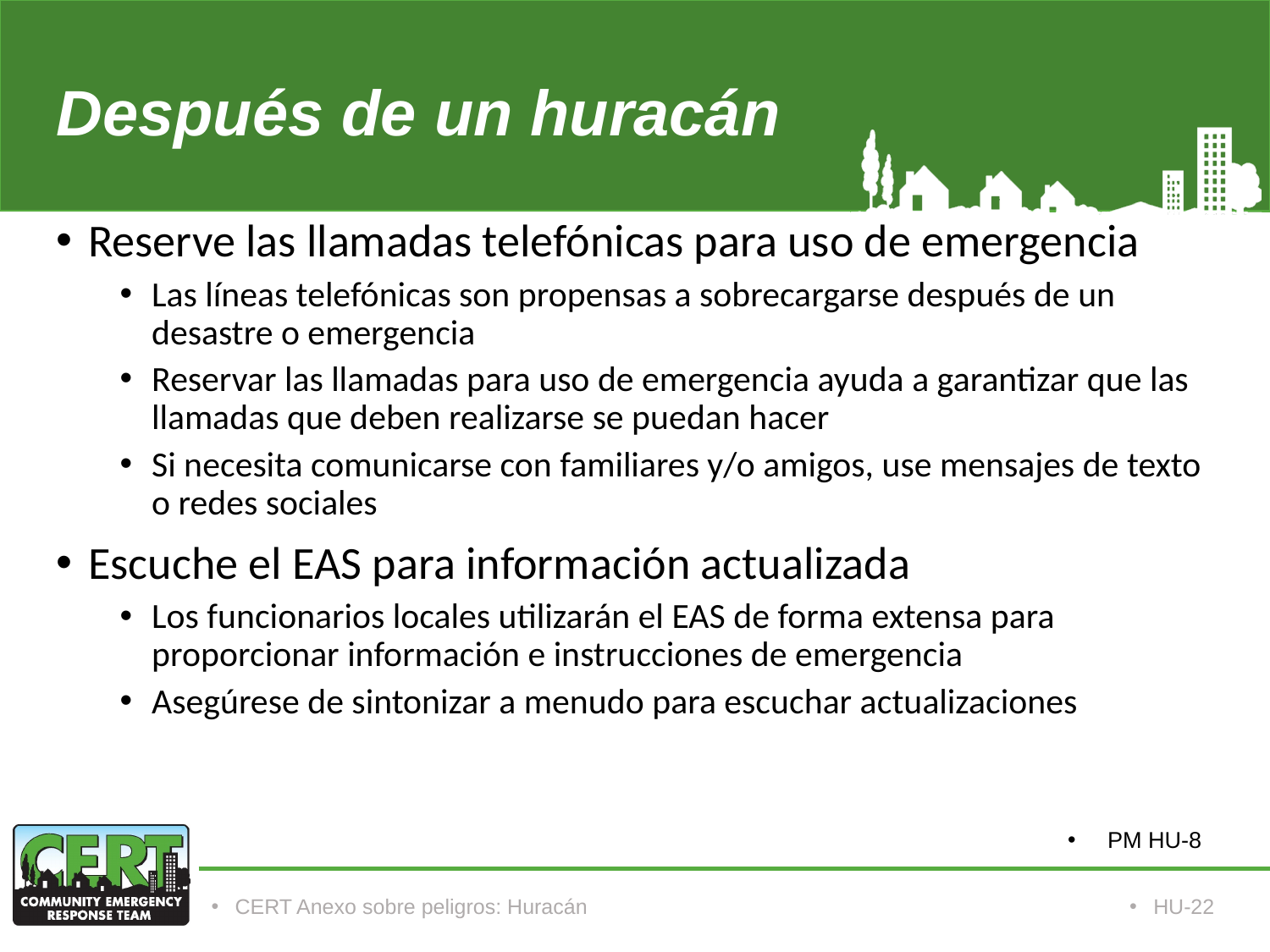

# Después de un huracán
Reserve las llamadas telefónicas para uso de emergencia
Las líneas telefónicas son propensas a sobrecargarse después de un desastre o emergencia
Reservar las llamadas para uso de emergencia ayuda a garantizar que las llamadas que deben realizarse se puedan hacer
Si necesita comunicarse con familiares y/o amigos, use mensajes de texto o redes sociales
Escuche el EAS para información actualizada
Los funcionarios locales utilizarán el EAS de forma extensa para proporcionar información e instrucciones de emergencia
Asegúrese de sintonizar a menudo para escuchar actualizaciones
PM HU-8
CERT Anexo sobre peligros: Huracán
HU-22